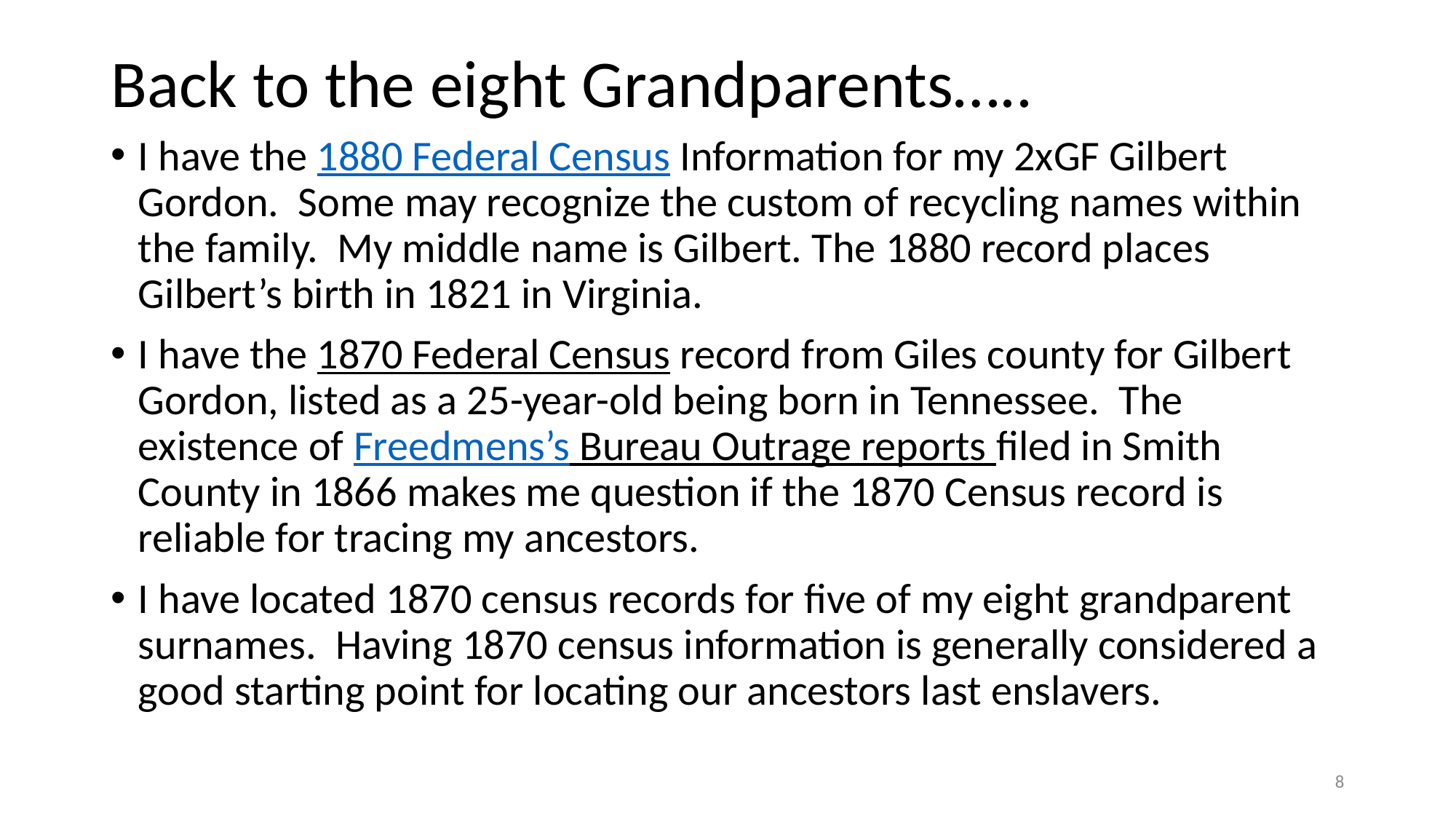

# Back to the eight Grandparents…..
I have the 1880 Federal Census Information for my 2xGF Gilbert Gordon.  Some may recognize the custom of recycling names within the family.  My middle name is Gilbert. The 1880 record places Gilbert’s birth in 1821 in Virginia.
I have the 1870 Federal Census record from Giles county for Gilbert Gordon, listed as a 25-year-old being born in Tennessee.  The existence of Freedmens’s Bureau Outrage reports filed in Smith County in 1866 makes me question if the 1870 Census record is reliable for tracing my ancestors.
I have located 1870 census records for five of my eight grandparent surnames.  Having 1870 census information is generally considered a good starting point for locating our ancestors last enslavers.
8